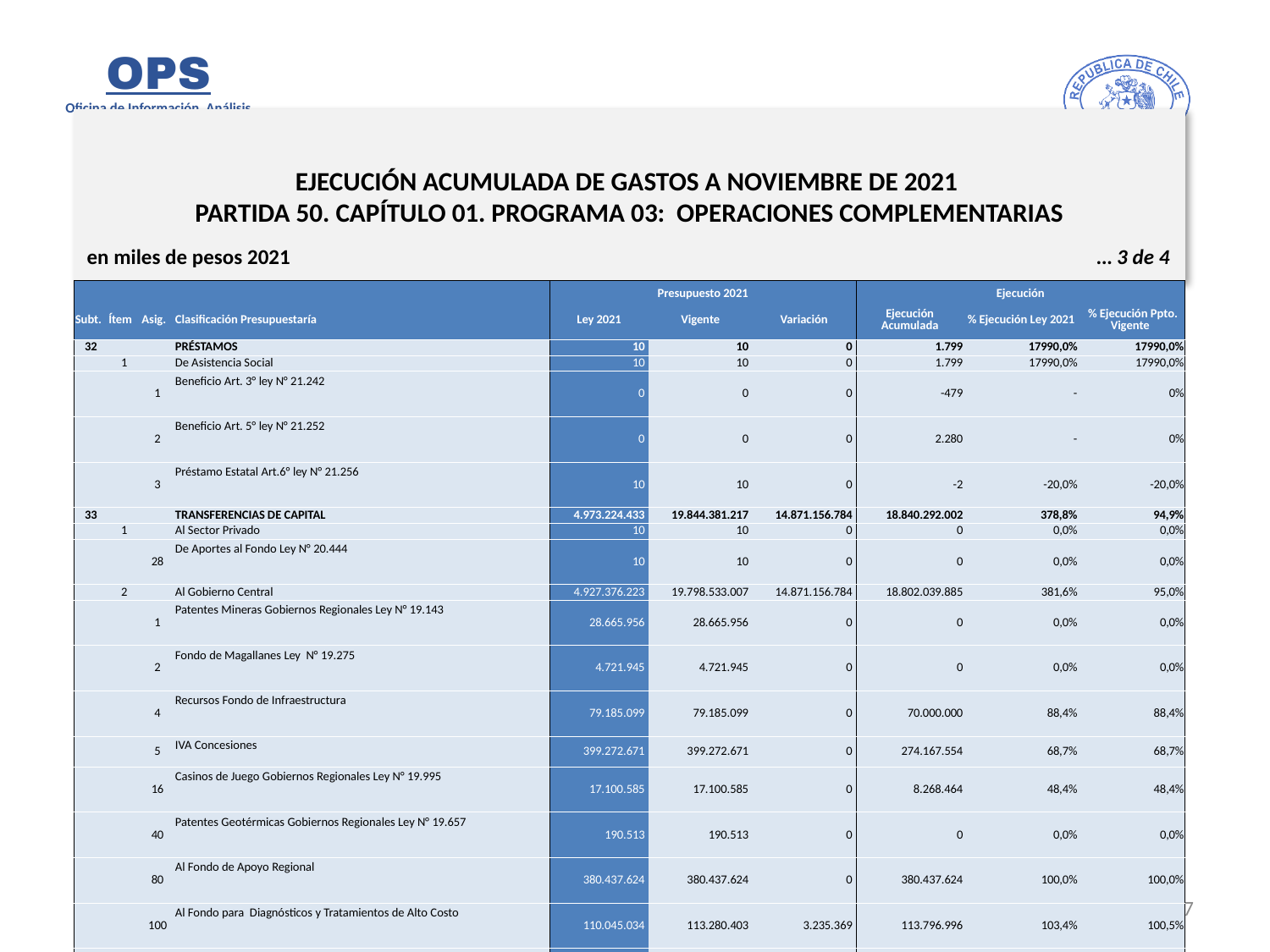

# EJECUCIÓN ACUMULADA DE GASTOS A NOVIEMBRE DE 2021 PARTIDA 50. CAPÍTULO 01. PROGRAMA 03:  OPERACIONES COMPLEMENTARIAS
en miles de pesos 2021					                                                   … 3 de 4
|  |  |  |  | Presupuesto 2021 |  |  | Ejecución |  |  |
| --- | --- | --- | --- | --- | --- | --- | --- | --- | --- |
| Subt. | Ítem | Asig. | Clasificación Presupuestaría | Ley 2021 | Vigente | Variación | Ejecución Acumulada | % Ejecución Ley 2021 | % Ejecución Ppto. Vigente |
| 32 |  |  | PRÉSTAMOS | 10 | 10 | 0 | 1.799 | 17990,0% | 17990,0% |
|  | 1 |  | De Asistencia Social | 10 | 10 | 0 | 1.799 | 17990,0% | 17990,0% |
|  |  | 1 | Beneficio Art. 3° ley N° 21.242 | 0 | 0 | 0 | -479 | - | 0% |
|  |  | 2 | Beneficio Art. 5° ley N° 21.252 | 0 | 0 | 0 | 2.280 | - | 0% |
|  |  | 3 | Préstamo Estatal Art.6° ley N° 21.256 | 10 | 10 | 0 | -2 | -20,0% | -20,0% |
| 33 |  |  | TRANSFERENCIAS DE CAPITAL | 4.973.224.433 | 19.844.381.217 | 14.871.156.784 | 18.840.292.002 | 378,8% | 94,9% |
|  | 1 |  | Al Sector Privado | 10 | 10 | 0 | 0 | 0,0% | 0,0% |
|  |  | 28 | De Aportes al Fondo Ley N° 20.444 | 10 | 10 | 0 | 0 | 0,0% | 0,0% |
|  | 2 |  | Al Gobierno Central | 4.927.376.223 | 19.798.533.007 | 14.871.156.784 | 18.802.039.885 | 381,6% | 95,0% |
|  |  | 1 | Patentes Mineras Gobiernos Regionales Ley N° 19.143 | 28.665.956 | 28.665.956 | 0 | 0 | 0,0% | 0,0% |
|  |  | 2 | Fondo de Magallanes Ley N° 19.275 | 4.721.945 | 4.721.945 | 0 | 0 | 0,0% | 0,0% |
|  |  | 4 | Recursos Fondo de Infraestructura | 79.185.099 | 79.185.099 | 0 | 70.000.000 | 88,4% | 88,4% |
|  |  | 5 | IVA Concesiones | 399.272.671 | 399.272.671 | 0 | 274.167.554 | 68,7% | 68,7% |
|  |  | 16 | Casinos de Juego Gobiernos Regionales Ley N° 19.995 | 17.100.585 | 17.100.585 | 0 | 8.268.464 | 48,4% | 48,4% |
|  |  | 40 | Patentes Geotérmicas Gobiernos Regionales Ley N° 19.657 | 190.513 | 190.513 | 0 | 0 | 0,0% | 0,0% |
|  |  | 80 | Al Fondo de Apoyo Regional | 380.437.624 | 380.437.624 | 0 | 380.437.624 | 100,0% | 100,0% |
|  |  | 100 | Al Fondo para Diagnósticos y Tratamientos de Alto Costo | 110.045.034 | 113.280.403 | 3.235.369 | 113.796.996 | 103,4% | 100,5% |
|  |  | 120 | Al Fondo de Contingencia Estratégico | 10 | 10 | 0 | 0 | 0,0% | 0,0% |
|  |  | 144 | Gobiernos Regionales Art. 129 bis 19 Código de Aguas | 15.440.755 | 15.440.755 | 0 | 0 | 0,0% | 0,0% |
|  |  | 145 | Fondo de Inversión y Reconversión Regional | 37.214.105 | 37.214.105 | 0 | 0 | 0,0% | 0,0% |
|  |  | 146 | Patentes de Acuicultura Gobiernos Regionales D.L. N° 430, de 1992 ( E.F. y T.) | 5.455.484 | 5.455.484 | 0 | 0 | 0,0% | 0,0% |
|  |  | 148 | Empresas y Sociedades del Estado | 544.153.019 | 544.153.019 | 0 | 130.941.362 | 24,1% | 24,1% |
|  |  | 200 | Fondo de Emergencia Transitorio | 3.305.493.423 | 18.173.414.838 | 14.867.921.415 | 17.824.427.885 | 539,2% | 98,1% |
|  |  | 201 | Programa Inversión Regional Región de Tarapacá - Inversión | 0 | 0 | 0 | 0 | - | 0% |
|  |  | 202 | Programa Inversión Regional Región de Antofagasta - Inversión | 0 | 0 | 0 | 0 | - | 0% |
|  |  | 203 | Programa Inversión Regional Región de Atacama - Inversión | 0 | 0 | 0 | 0 | - | 0% |
|  |  | 204 | Programa Inversión Regional Región de Coquimbo - Inversión | 0 | 0 | 0 | 0 | - | 0% |
|  |  | 205 | Programa Inversión Regional Región de Valparaíso - Inversión | 0 | 0 | 0 | 0 | - | 0% |
|  |  | 206 | Programa Inversión Regional Región de O'Higgins - Inversión | 0 | 0 | 0 | 0 | - | 0% |
7